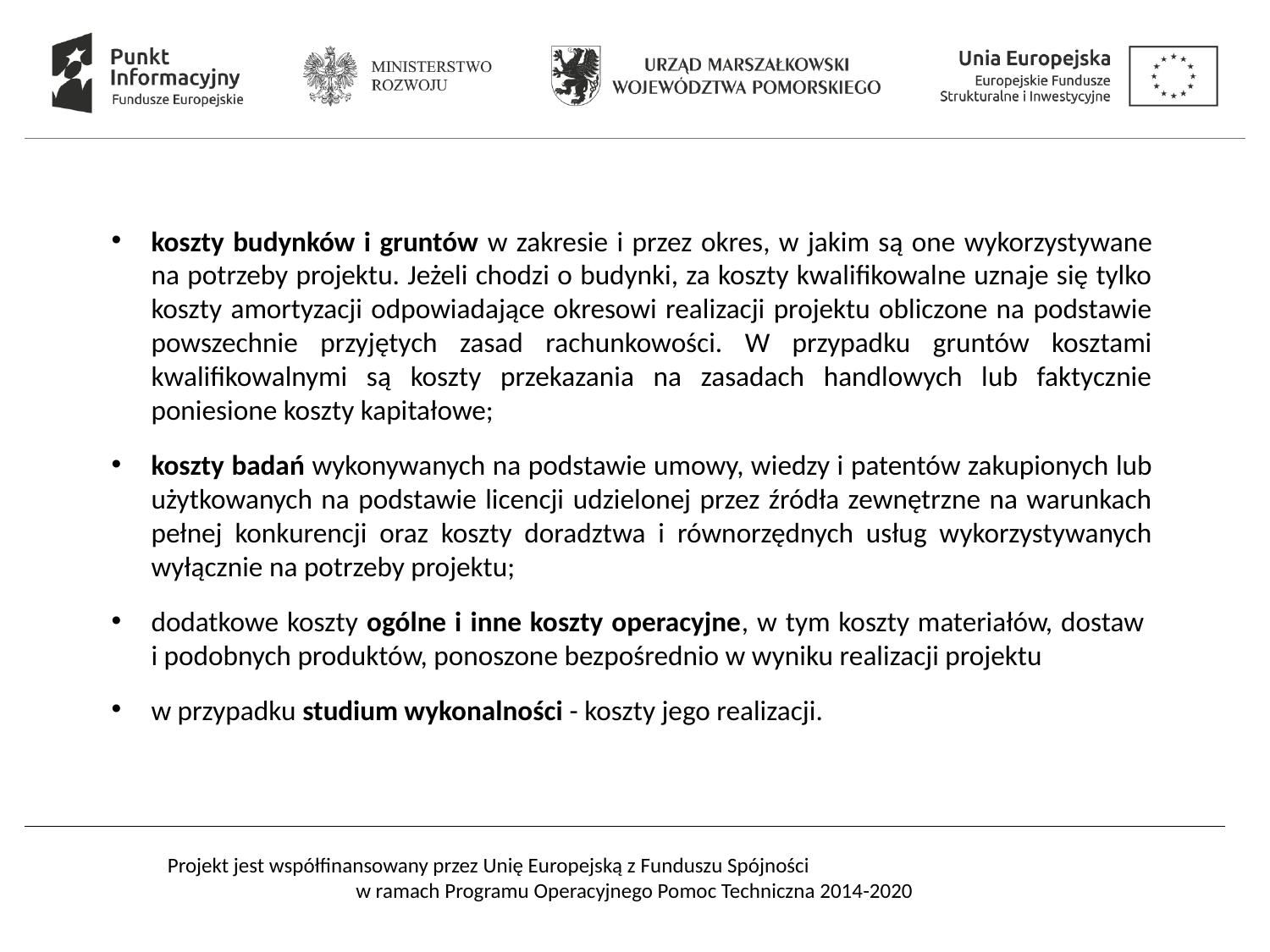

koszty budynków i gruntów w zakresie i przez okres, w jakim są one wykorzystywane na potrzeby projektu. Jeżeli chodzi o budynki, za koszty kwalifikowalne uznaje się tylko koszty amortyzacji odpowiadające okresowi realizacji projektu obliczone na podstawie powszechnie przyjętych zasad rachunkowości. W przypadku gruntów kosztami kwalifikowalnymi są koszty przekazania na zasadach handlowych lub faktycznie poniesione koszty kapitałowe;
koszty badań wykonywanych na podstawie umowy, wiedzy i patentów zakupionych lub użytkowanych na podstawie licencji udzielonej przez źródła zewnętrzne na warunkach pełnej konkurencji oraz koszty doradztwa i równorzędnych usług wykorzystywanych wyłącznie na potrzeby projektu;
dodatkowe koszty ogólne i inne koszty operacyjne, w tym koszty materiałów, dostaw
i podobnych produktów, ponoszone bezpośrednio w wyniku realizacji projektu
w przypadku studium wykonalności - koszty jego realizacji.